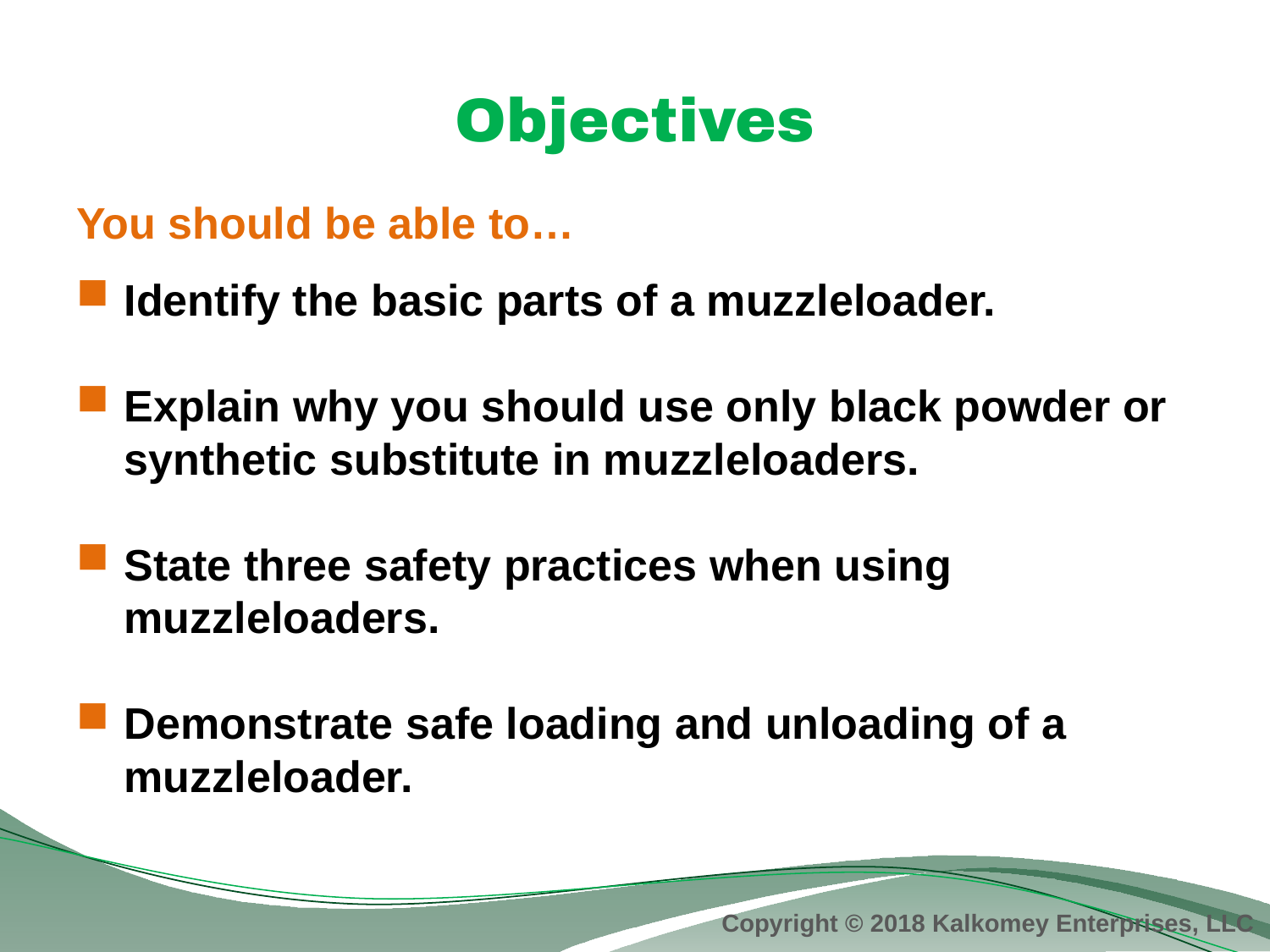

# Objectives
You should be able to…
Identify the basic parts of a muzzleloader.
Explain why you should use only black powder or synthetic substitute in muzzleloaders.
State three safety practices when using muzzleloaders.
Demonstrate safe loading and unloading of a muzzleloader.